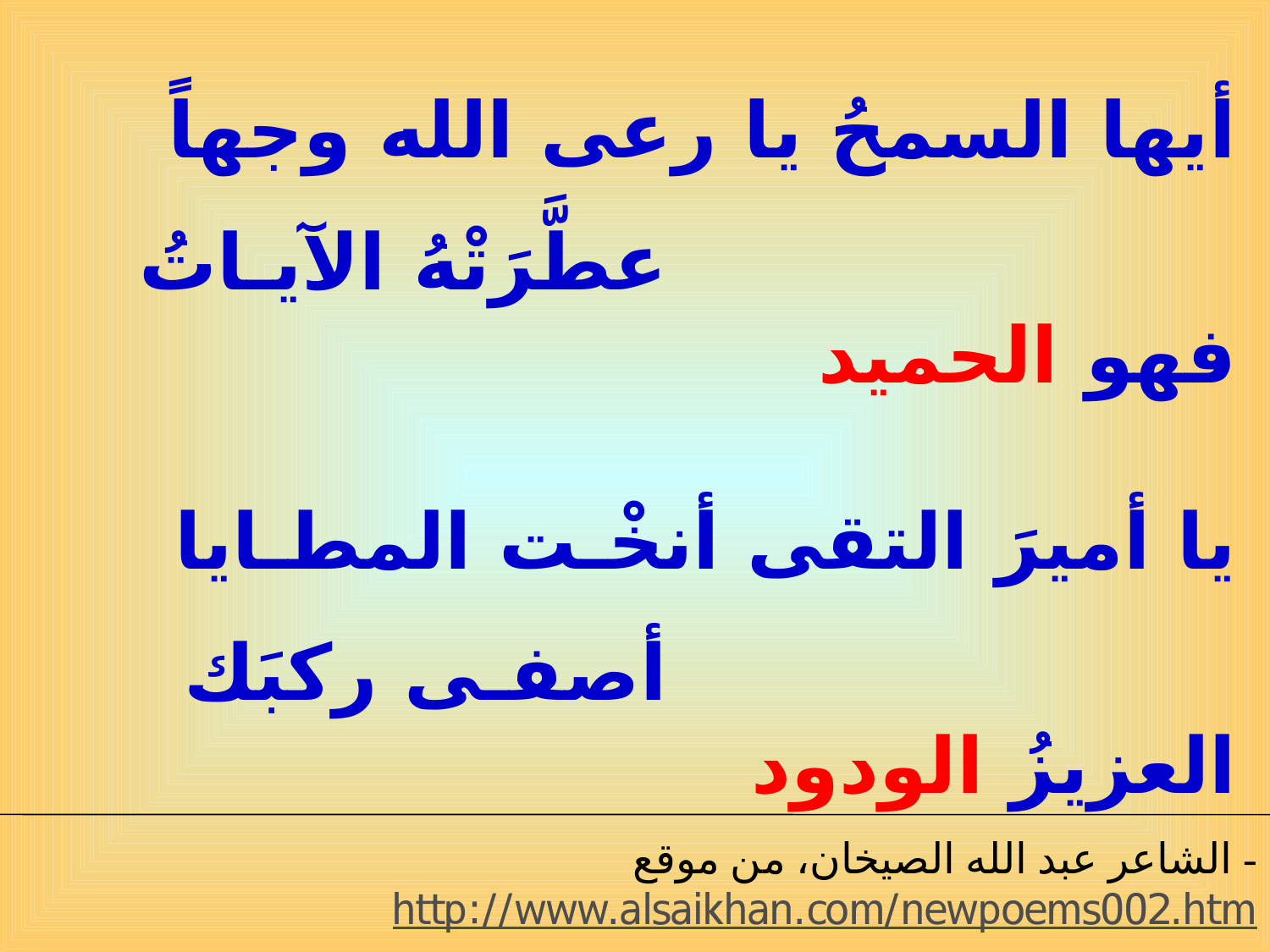

أيها السمحُ يا رعى الله وجهاً
                     عطَّرَتْهُ الآيـاتُ فهو الحميد
يا أميرَ التقى أنخْـت المطـايا
                     أصفـى ركبَك العزيزُ الودود

- الشاعر عبد الله الصيخان، من موقع     http://www.alsaikhan.com/newpoems002.htm